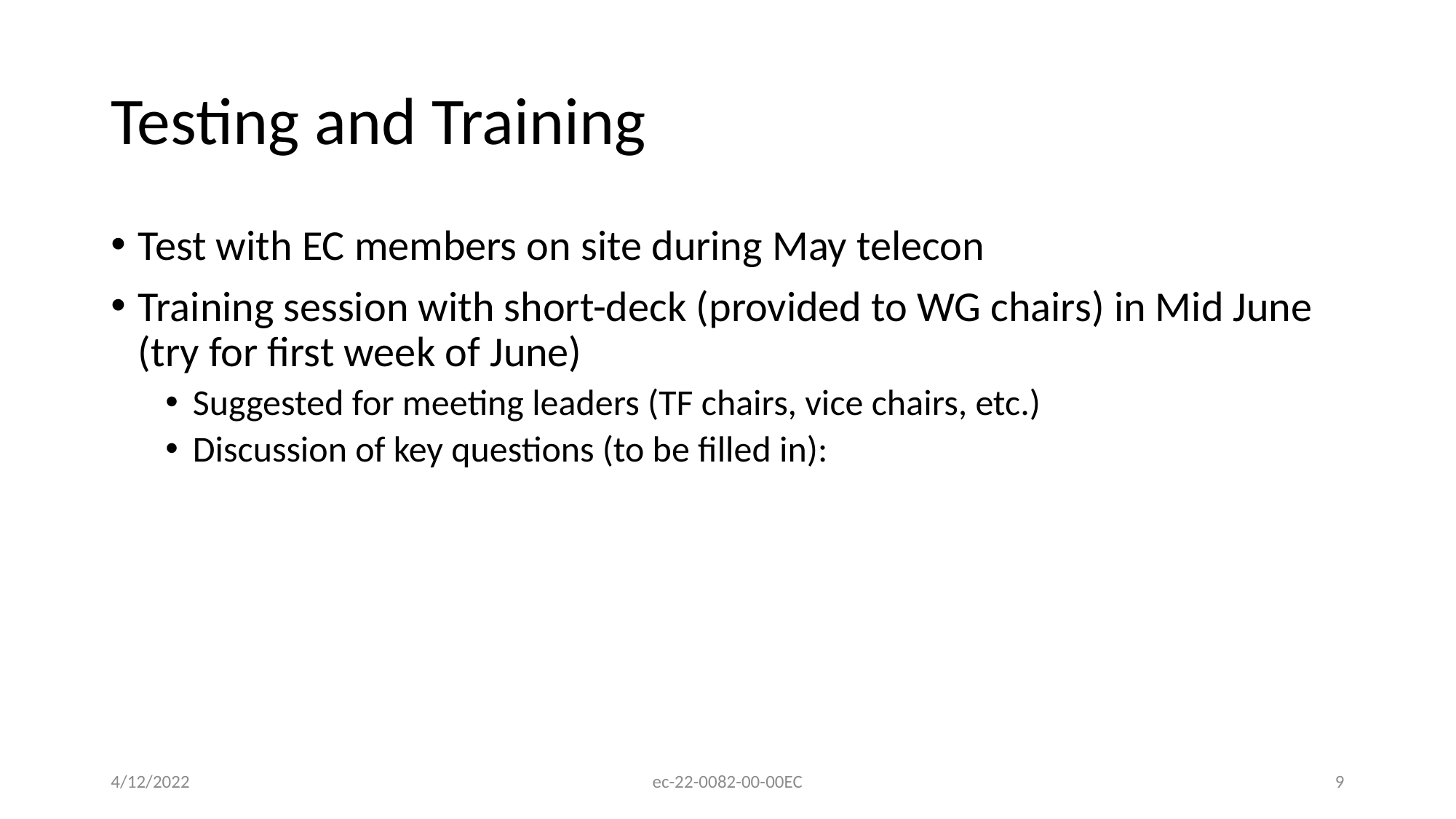

# Testing and Training
Test with EC members on site during May telecon
Training session with short-deck (provided to WG chairs) in Mid June (try for first week of June)
Suggested for meeting leaders (TF chairs, vice chairs, etc.)
Discussion of key questions (to be filled in):

4/12/2022
ec-22-0082-00-00EC
9